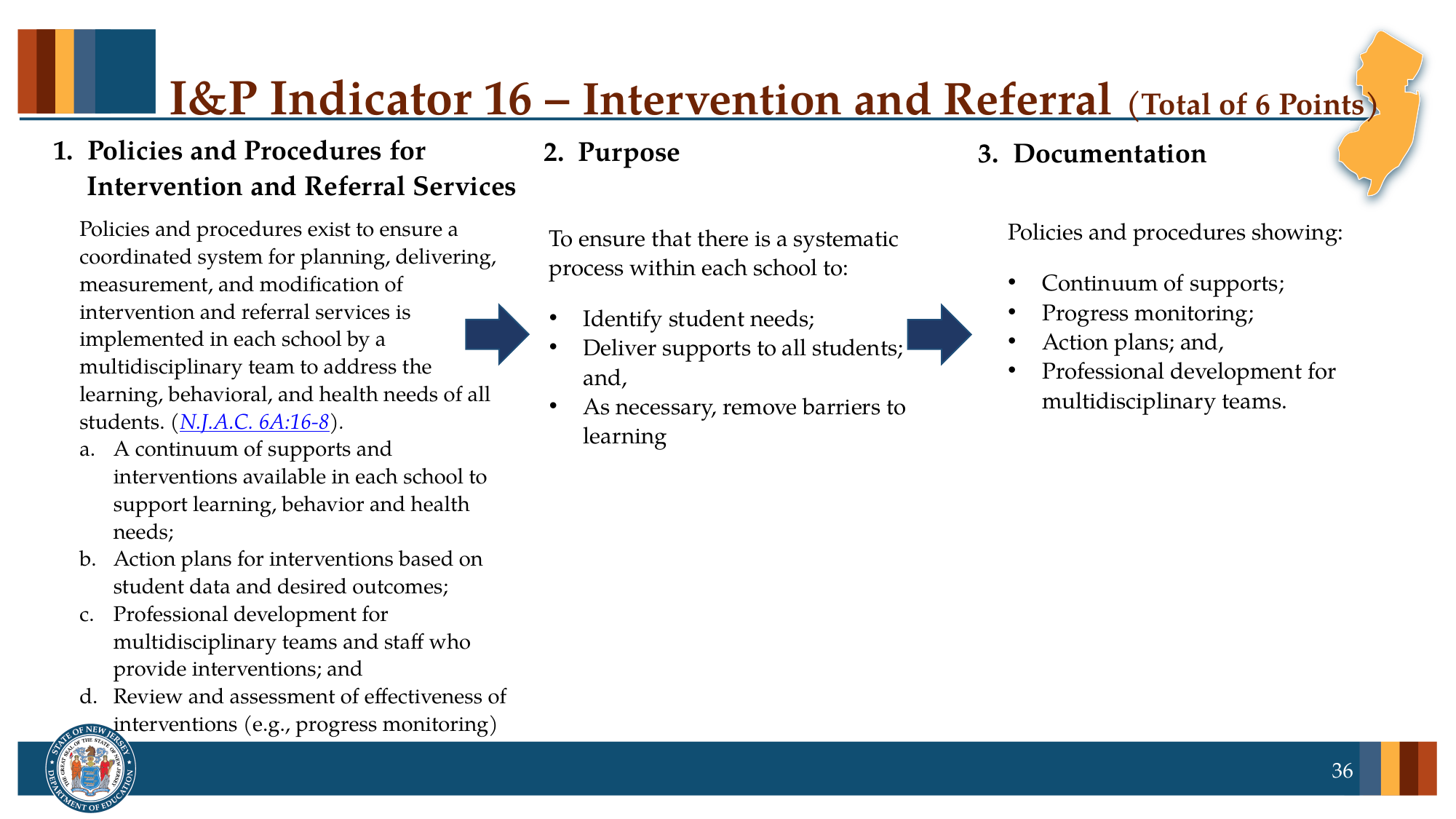

# I&P Indicator 16 – Intervention and Referral (Total of 6 Points)
2.  Purpose
3.  Documentation
1.  Policies and Procedures for Intervention and Referral Services
Policies and procedures exist to ensure a coordinated system for planning, delivering, measurement, and modification of intervention and referral services is implemented in each school by a multidisciplinary team to address the learning, behavioral, and health needs of all students. (N.J.A.C. 6A:16-8).
A continuum of supports and interventions available in each school to support learning, behavior and health needs;
Action plans for interventions based on student data and desired outcomes;
Professional development for multidisciplinary teams and staff who provide interventions; and
Review and assessment of effectiveness of interventions (e.g., progress monitoring)
Policies and procedures showing:
Continuum of supports;
Progress monitoring;
Action plans; and,
Professional development for multidisciplinary teams.
To ensure that there is a systematic process within each school to:
Identify student needs;
Deliver supports to all students; and,
As necessary, remove barriers to learning
36